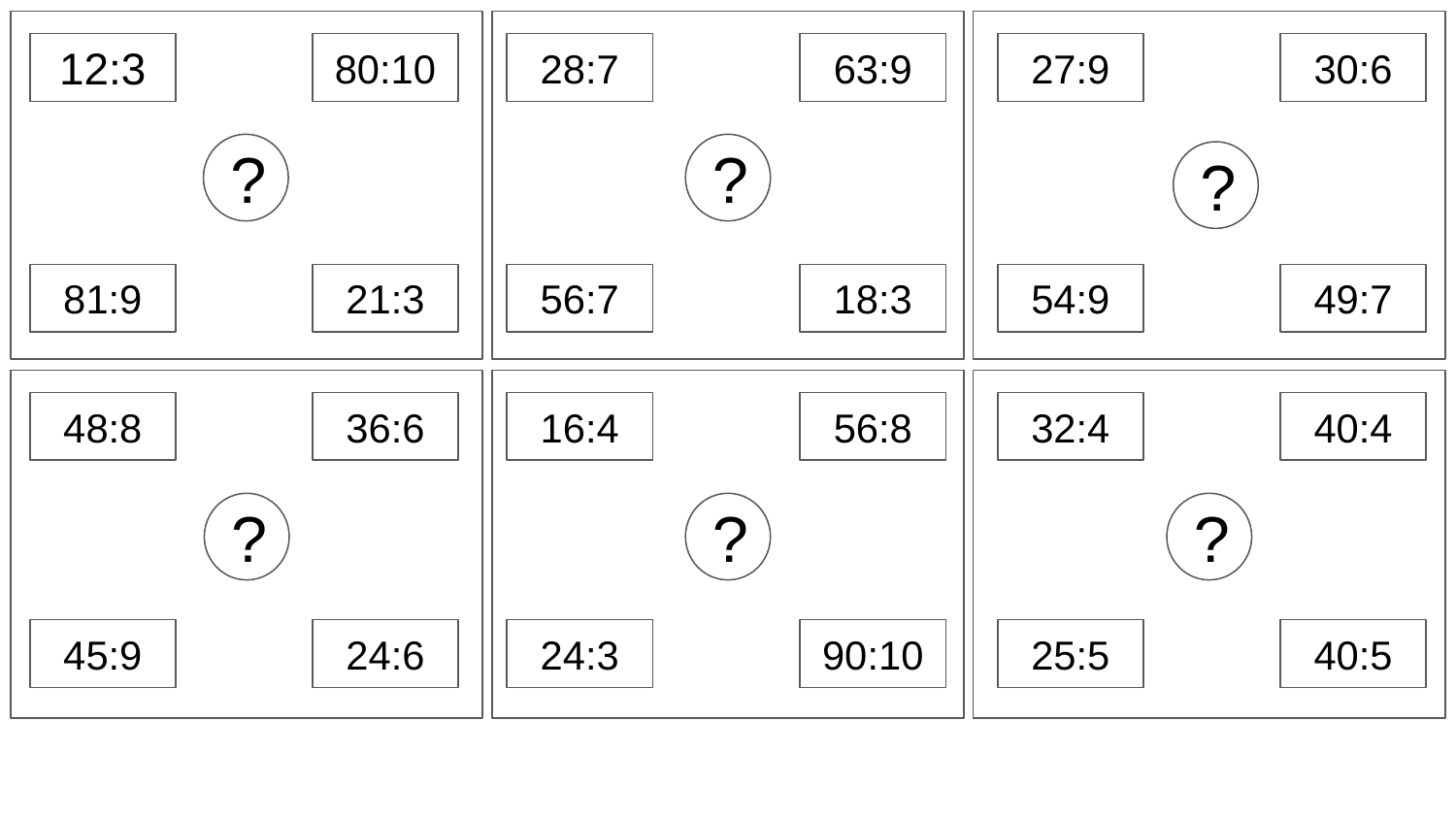

12:3
80:10
28:7
63:9
27:9
30:6
?
?
?
81:9
21:3
56:7
18:3
54:9
49:7

48:8
36:6
16:4
56:8
32:4
40:4
?
?
?
45:9
24:6
24:3
90:10
25:5
40:5